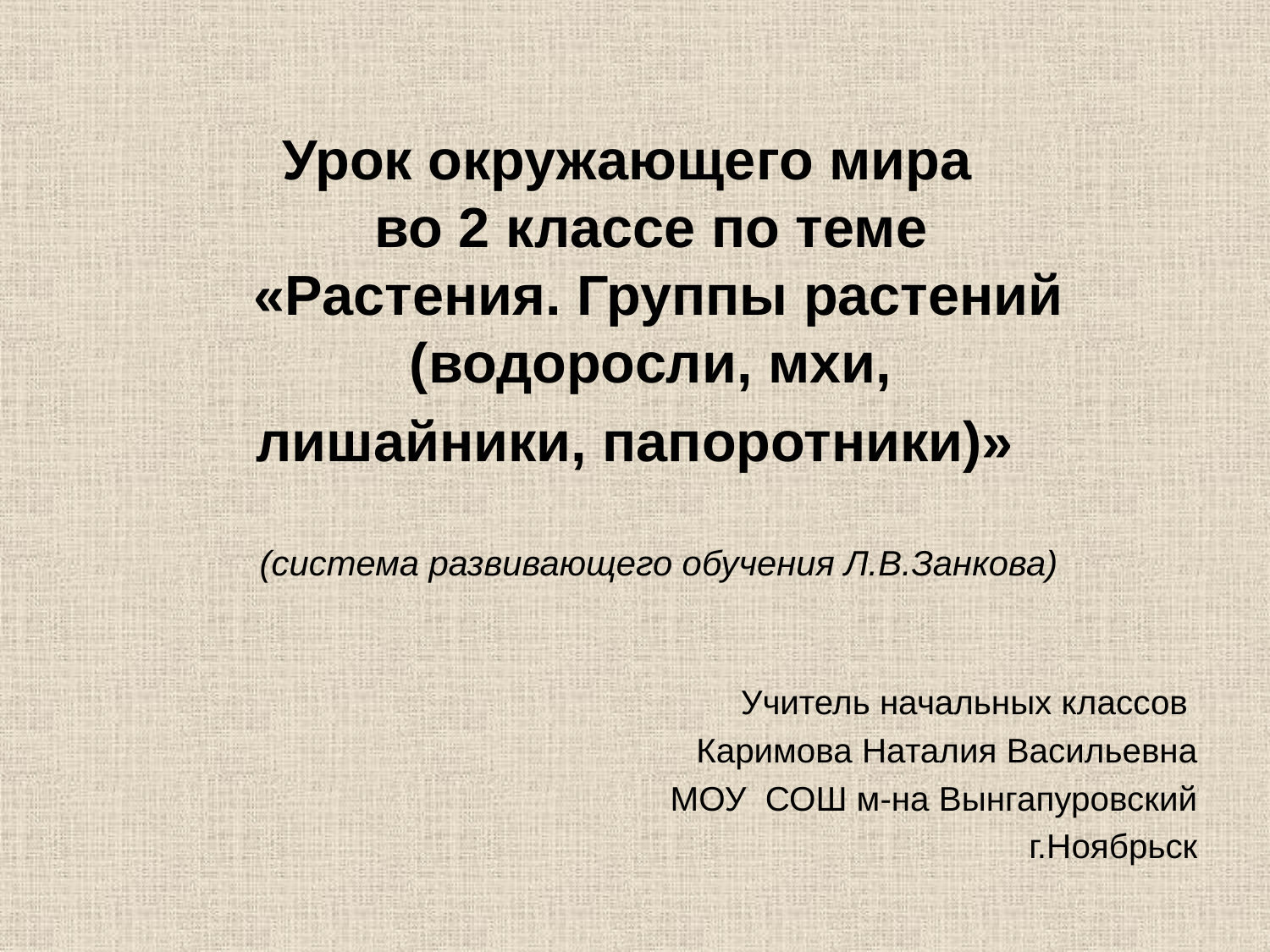

# Урок окружающего мира во 2 классе по теме «Растения. Группы растений (водоросли, мхи,
лишайники, папоротники)»
(система развивающего обучения Л.В.Занкова)
Учитель начальных классов
Каримова Наталия Васильевна
МОУ  СОШ м-на Вынгапуровский
г.Ноябрьск